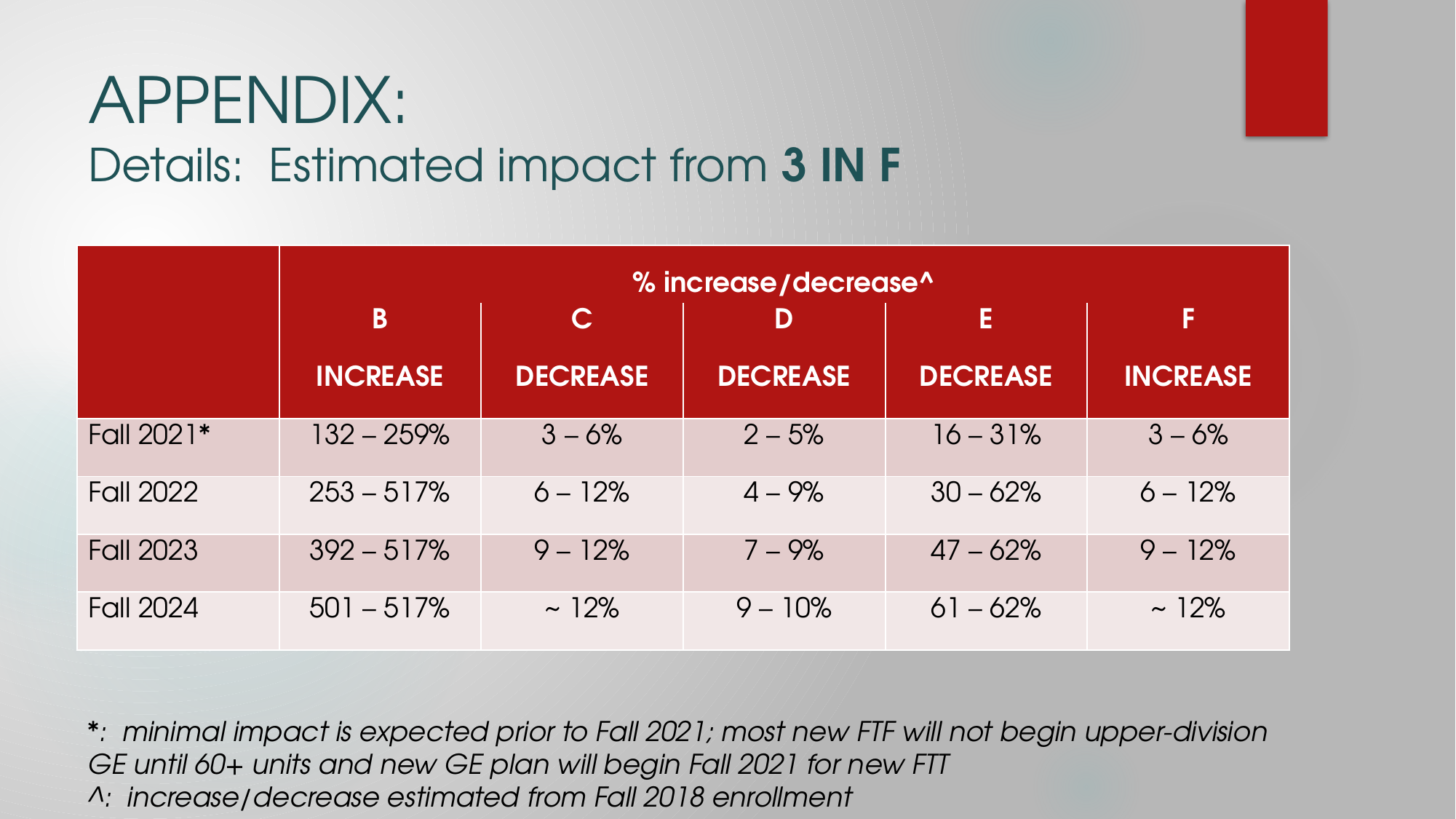

# APPENDIX: Details:  Estimated impact from 3 IN F
|  | % increase/decrease^ |  |  |  |  |
| --- | --- | --- | --- | --- | --- |
|  | B | C | D | E | F |
|  | INCREASE | DECREASE | DECREASE | DECREASE | INCREASE |
| Fall 2021\* | 132 – 259% | 3 – 6% | 2 – 5% | 16 – 31% | 3 – 6% |
| Fall 2022 | 253 – 517% | 6 – 12% | 4 – 9% | 30 – 62% | 6 – 12% |
| Fall 2023 | 392 – 517% | 9 – 12% | 7 – 9% | 47 – 62% | 9 – 12% |
| Fall 2024 | 501 – 517% | ~ 12% | 9 – 10% | 61 – 62% | ~ 12% |
*:  minimal impact is expected prior to Fall 2021; most new FTF will not begin upper-division GE until 60+ units and new GE plan will begin Fall 2021 for new FTT
^:  increase/decrease estimated from Fall 2018 enrollment